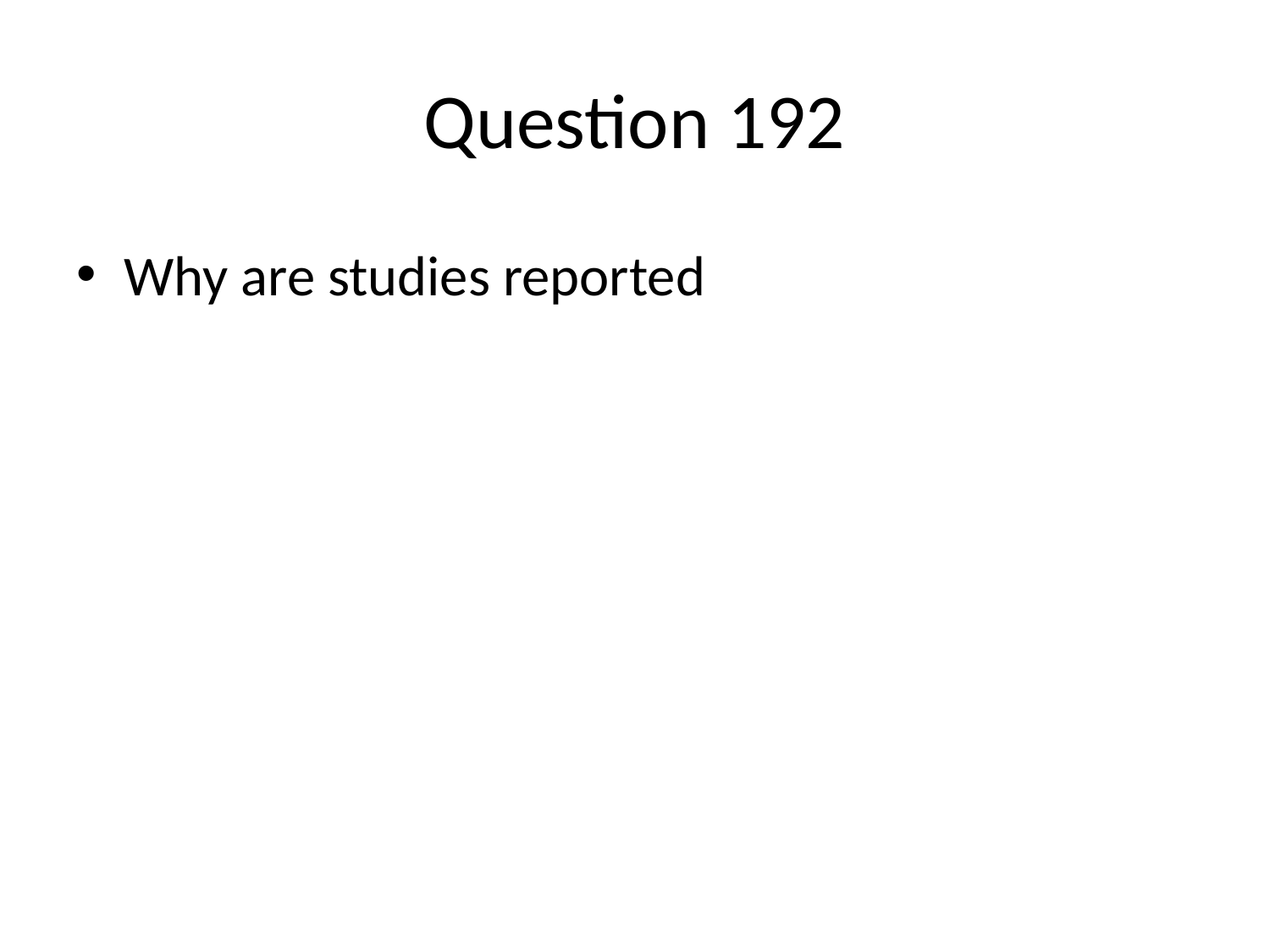

# Question 192
Why are studies reported